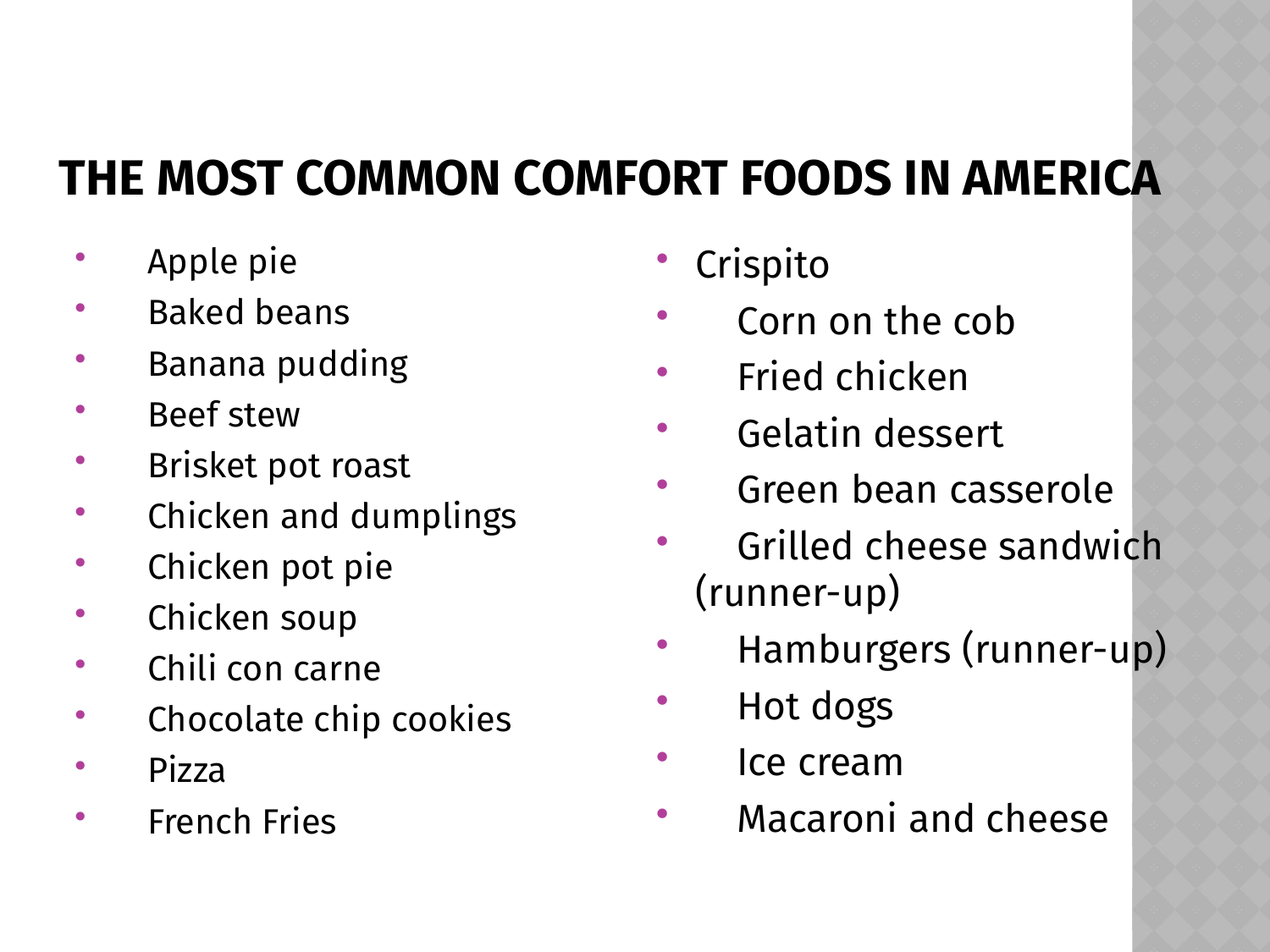

# the most common comfort foods in America
    Apple pie
    Baked beans
    Banana pudding
    Beef stew
    Brisket pot roast
    Chicken and dumplings
    Chicken pot pie
    Chicken soup
    Chili con carne
    Chocolate chip cookies
    Pizza
    French Fries

Crispito
    Corn on the cob
    Fried chicken
    Gelatin dessert
    Green bean casserole
    Grilled cheese sandwich (runner-up)
    Hamburgers (runner-up)
    Hot dogs
    Ice cream
    Macaroni and cheese